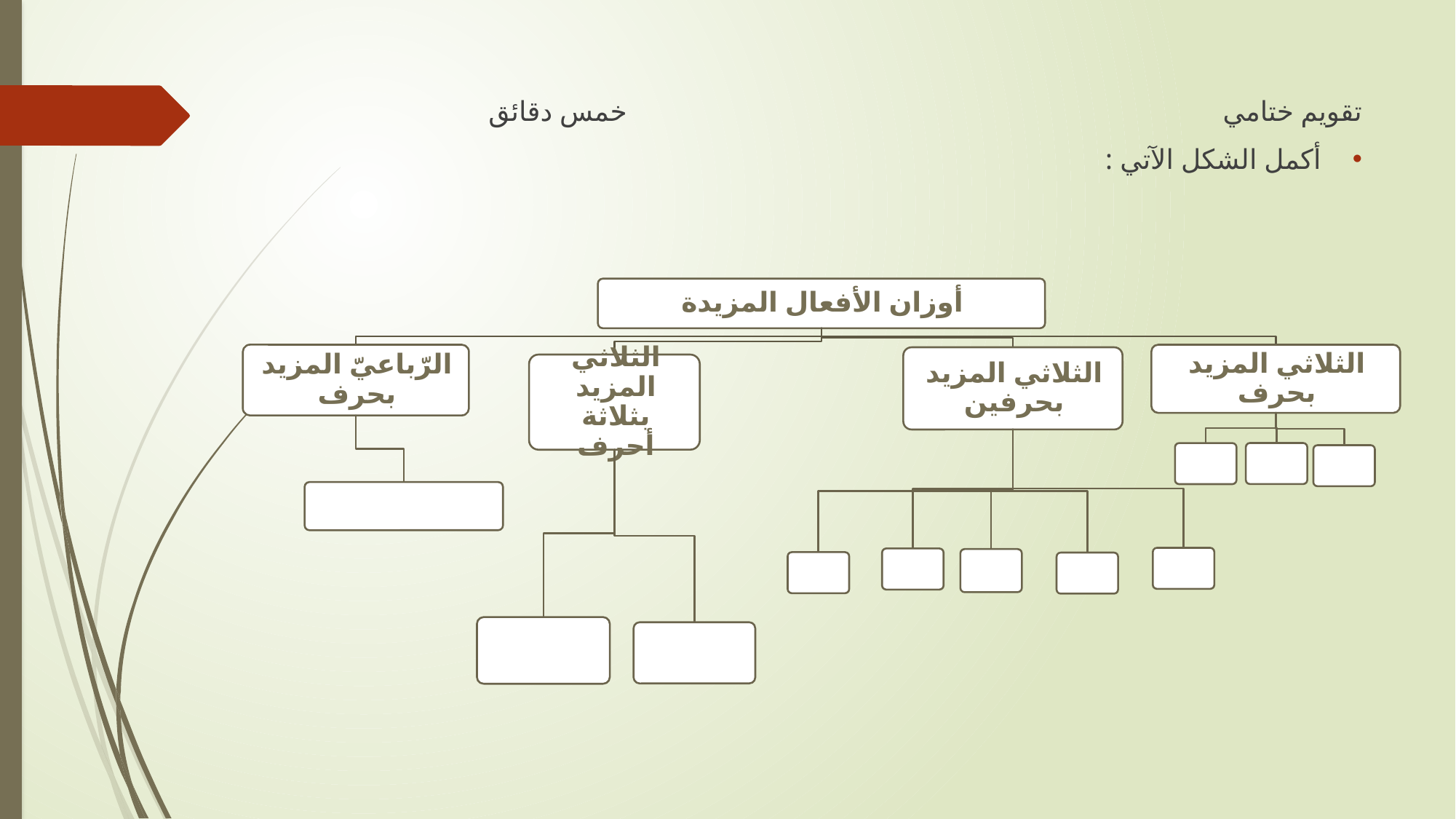

أوزان الأفعال المزيدة
الرّباعيّ المزيد بحرف

الثلاثي المزيد بثلاثة أحرف

الثلاثي المزيد بحرفين

الثلاثي المزيد بحرف

تقويم ختامي                                                                                    خمس دقائق
أكمل الشكل الآتي :